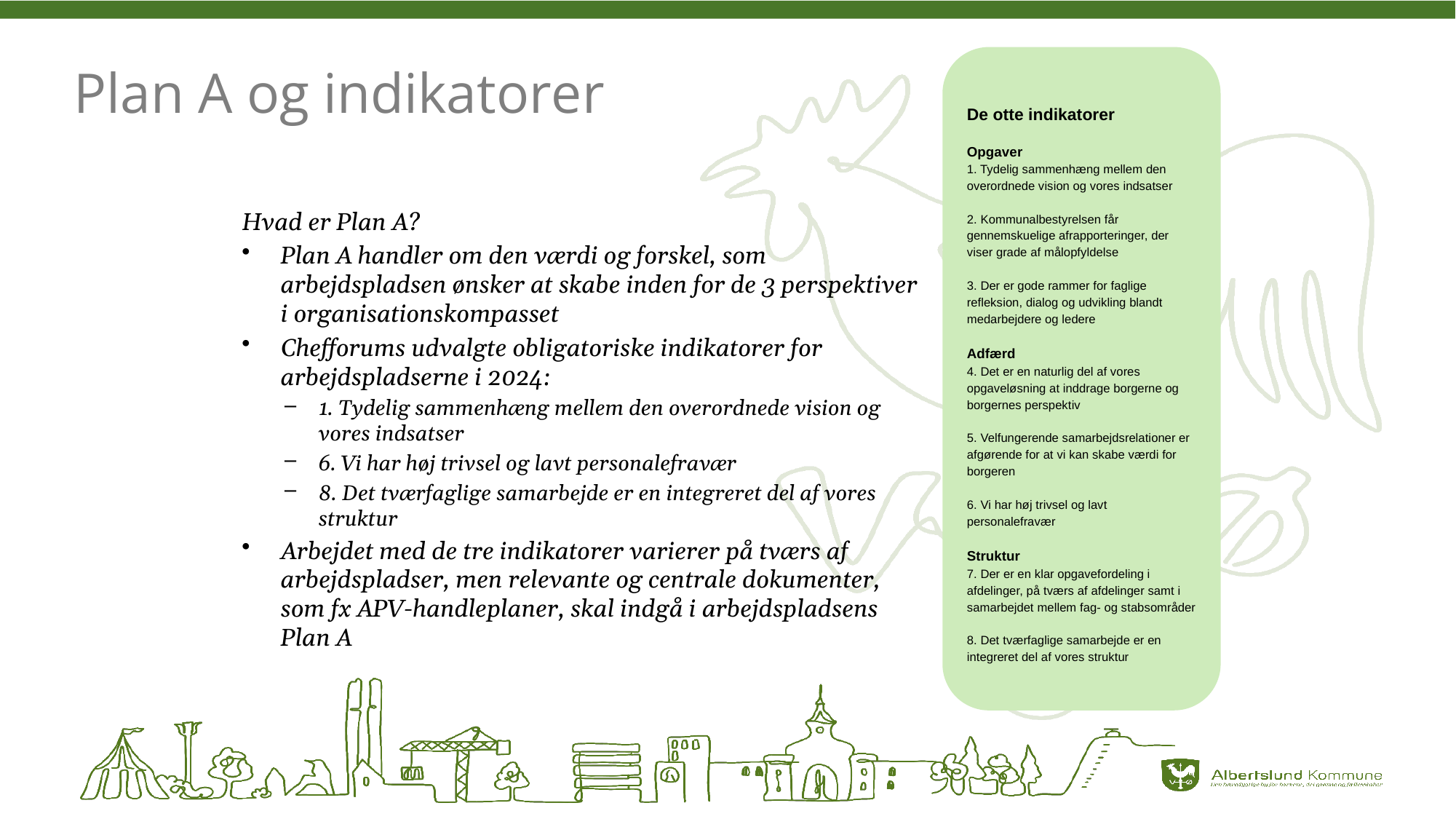

De otte indikatorer

Opgaver
1. Tydelig sammenhæng mellem den overordnede vision og vores indsatser

2. Kommunalbestyrelsen får gennemskuelige afrapporteringer, der viser grade af målopfyldelse

3. Der er gode rammer for faglige refleksion, dialog og udvikling blandt medarbejdere og ledere

Adfærd
4. Det er en naturlig del af vores opgaveløsning at inddrage borgerne og borgernes perspektiv

5. Velfungerende samarbejdsrelationer er afgørende for at vi kan skabe værdi for borgeren

6. Vi har høj trivsel og lavt personalefravær

Struktur
7. Der er en klar opgavefordeling i afdelinger, på tværs af afdelinger samt i samarbejdet mellem fag- og stabsområder

8. Det tværfaglige samarbejde er en integreret del af vores struktur

# Plan A og indikatorer
Hvad er Plan A?
Plan A handler om den værdi og forskel, som arbejdspladsen ønsker at skabe inden for de 3 perspektiver i organisationskompasset
Chefforums udvalgte obligatoriske indikatorer for arbejdspladserne i 2024:
1. Tydelig sammenhæng mellem den overordnede vision og vores indsatser
6. Vi har høj trivsel og lavt personalefravær
8. Det tværfaglige samarbejde er en integreret del af vores struktur
Arbejdet med de tre indikatorer varierer på tværs af arbejdspladser, men relevante og centrale dokumenter, som fx APV-handleplaner, skal indgå i arbejdspladsens Plan A